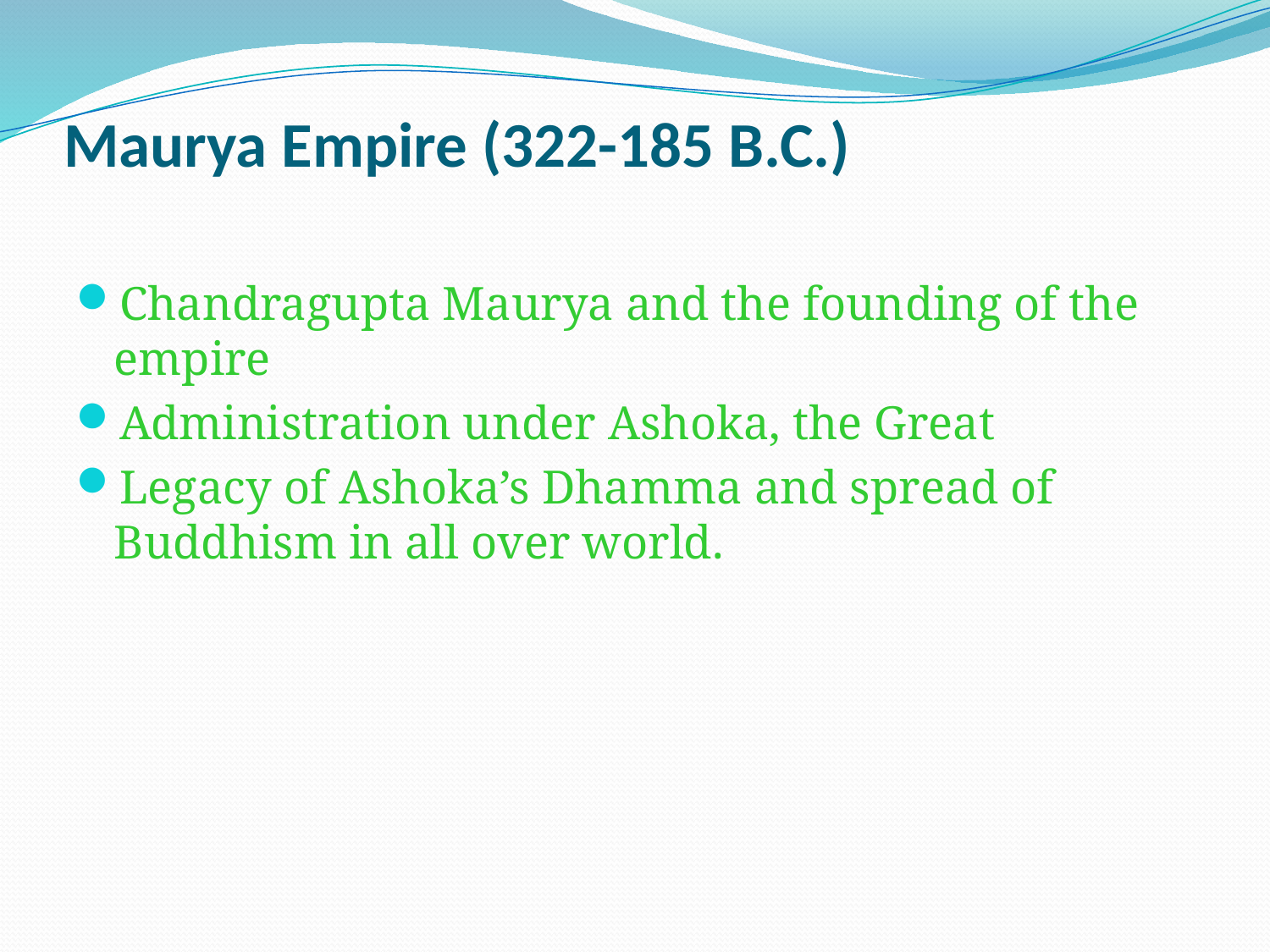

# Maurya Empire (322-185 B.C.)
Chandragupta Maurya and the founding of the empire
Administration under Ashoka, the Great
Legacy of Ashoka’s Dhamma and spread of Buddhism in all over world.